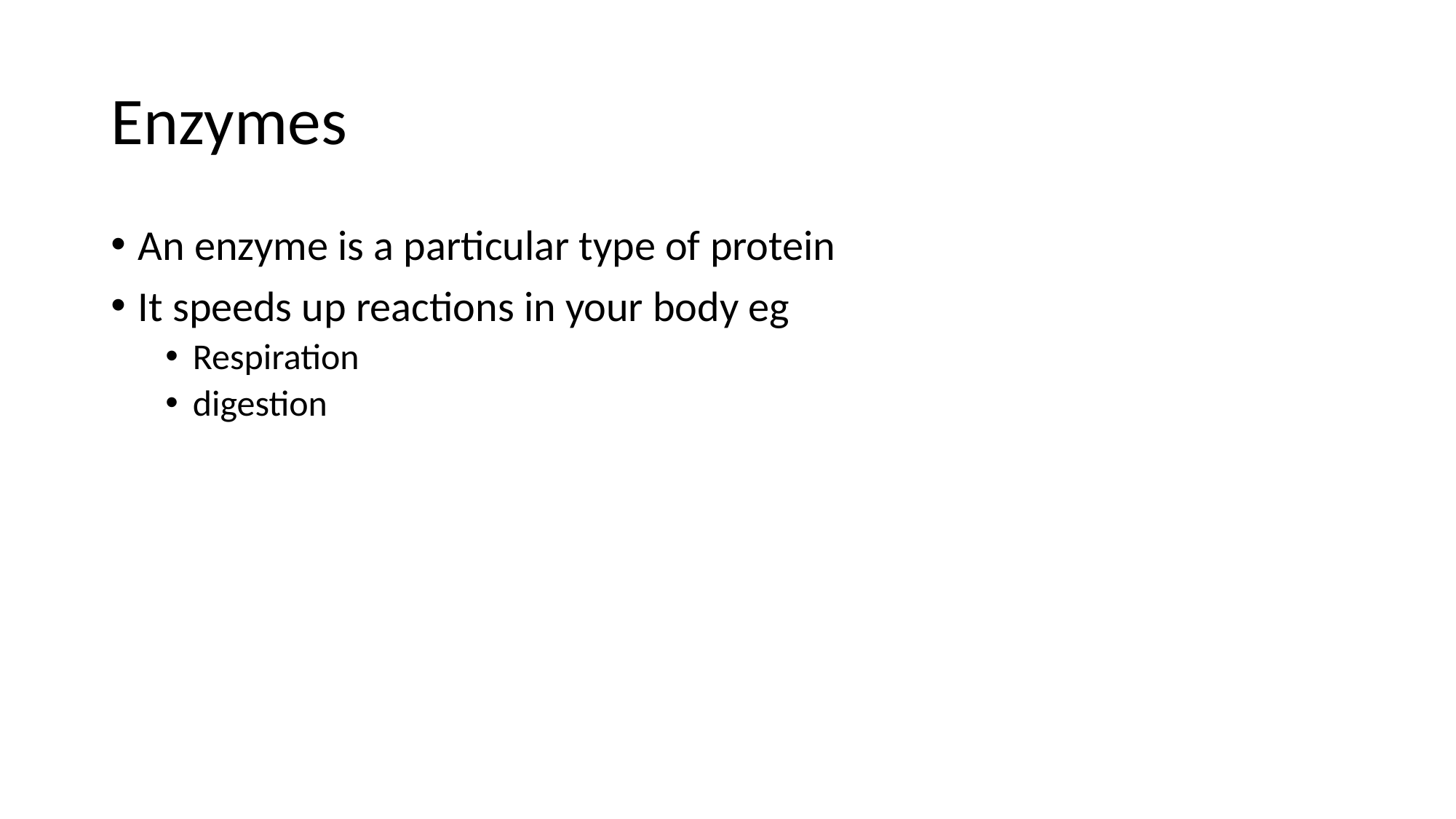

# Enzymes
An enzyme is a particular type of protein
It speeds up reactions in your body eg
Respiration
digestion